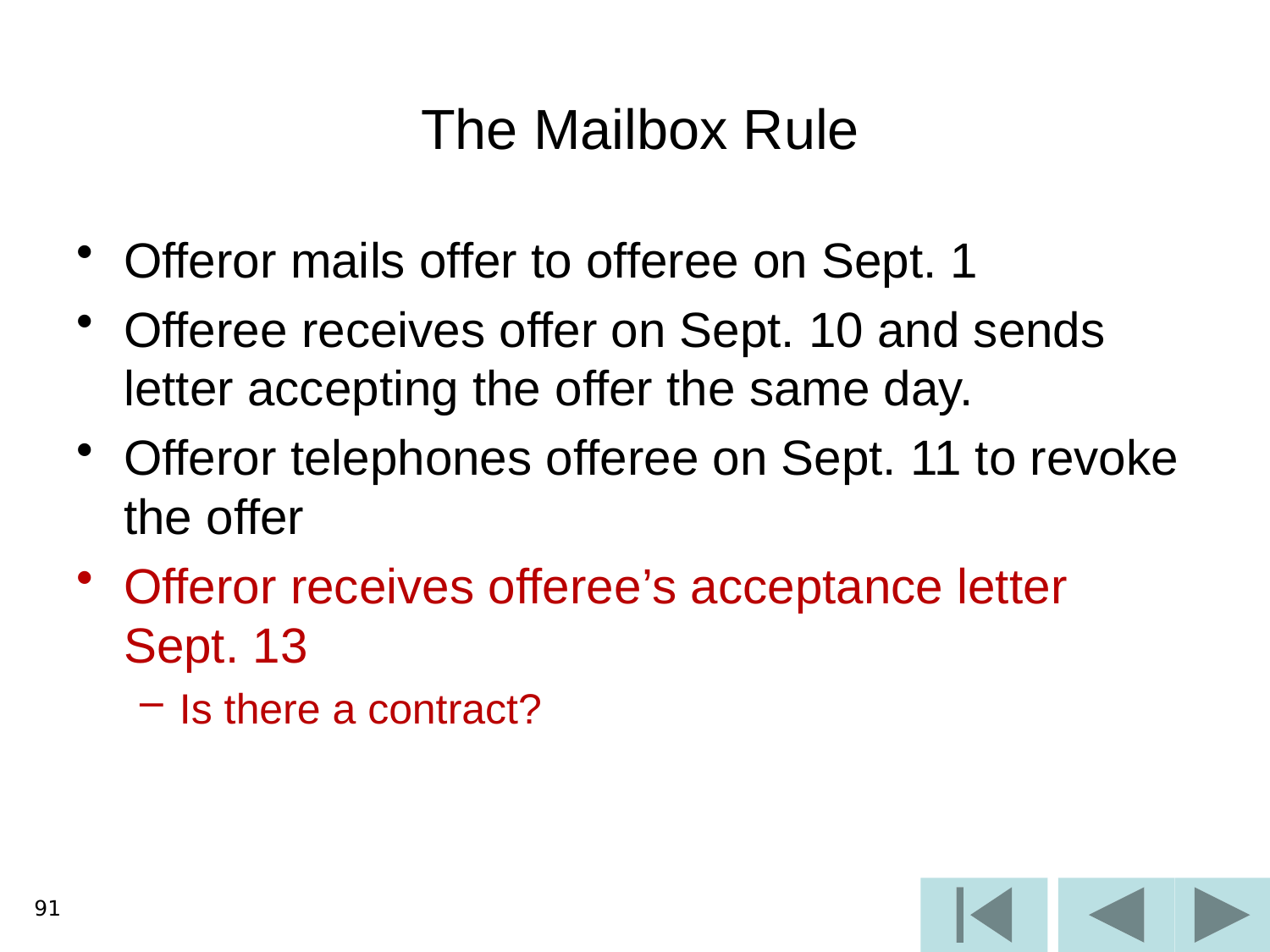

# The Mailbox Rule
Offeror mails offer to offeree on Sept. 1
Offeree receives offer on Sept. 10 and sends letter accepting the offer the same day.
Offeror telephones offeree on Sept. 11 to revoke the offer
Offeror receives offeree’s acceptance letter Sept. 13
Is there a contract?
91